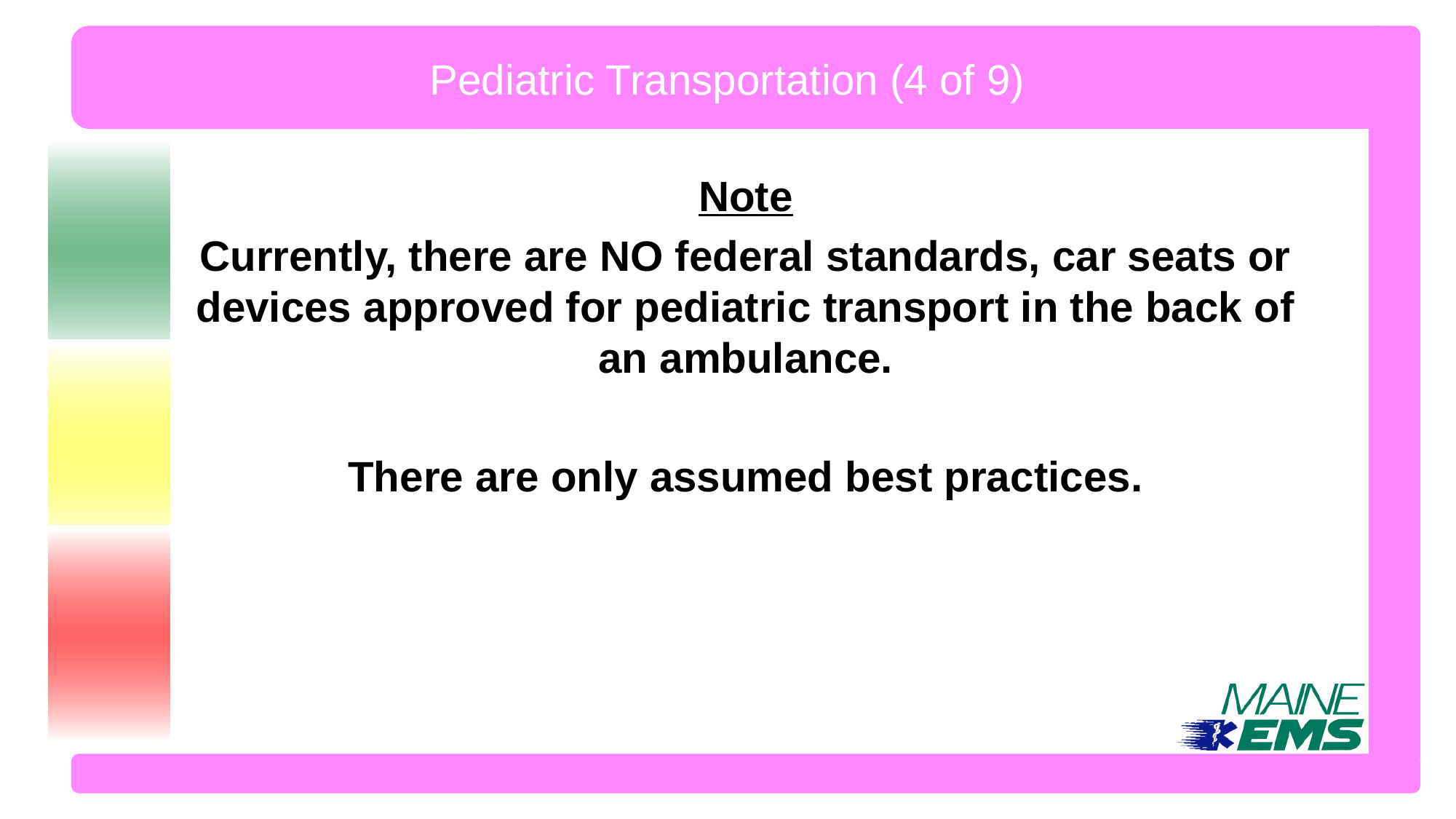

# Pediatric Transportation (4 of 9)
Note
Currently, there are NO federal standards, car seats or devices approved for pediatric transport in the back of an ambulance.

There are only assumed best practices.